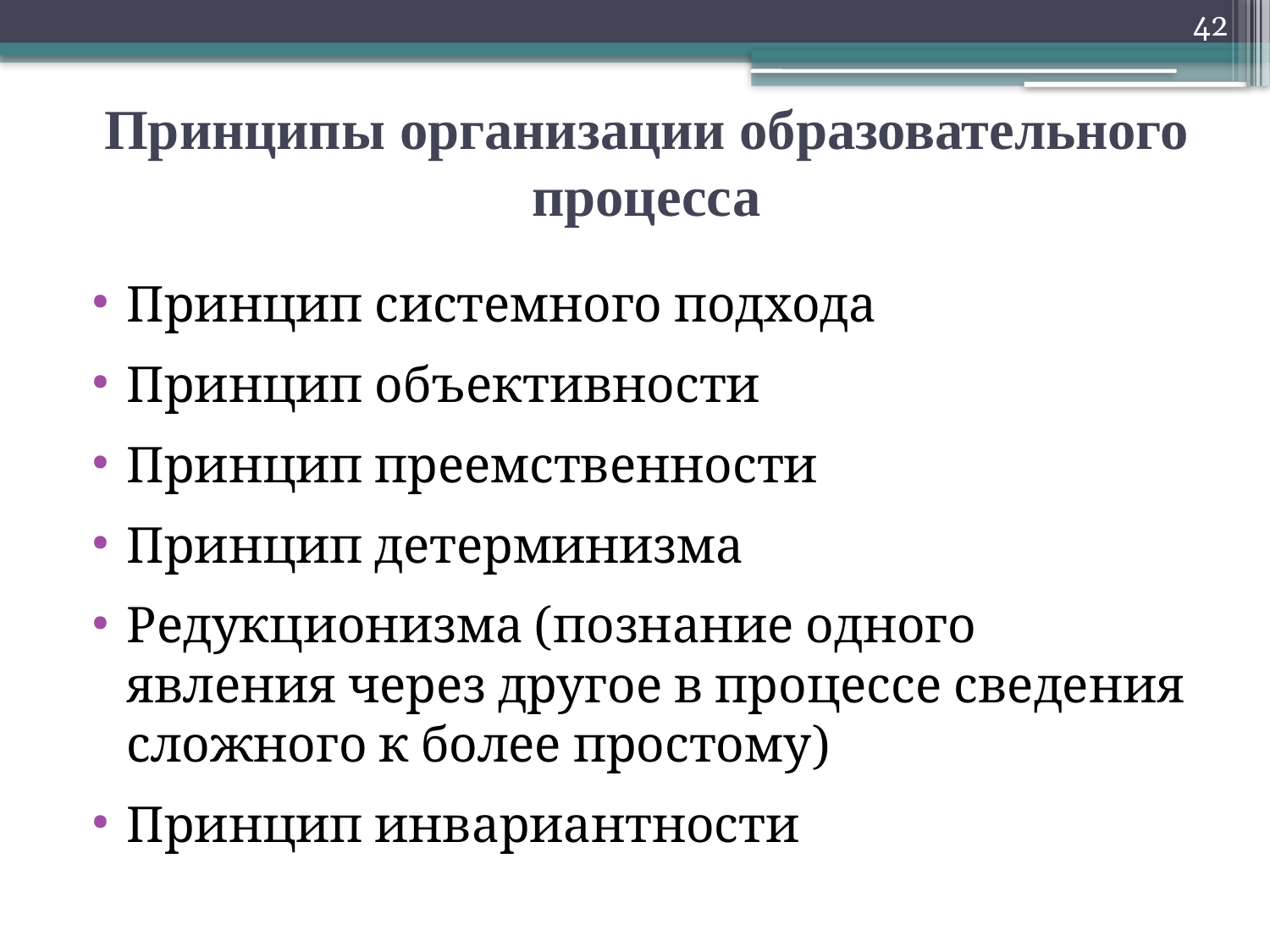

42

# Принципы организации образовательного процесса
Принцип системного подхода
Принцип объективности
Принцип преемственности
Принцип детерминизма
Редукционизма (познание одного явления через другое в процессе сведения сложного к более простому)
Принцип инвариантности